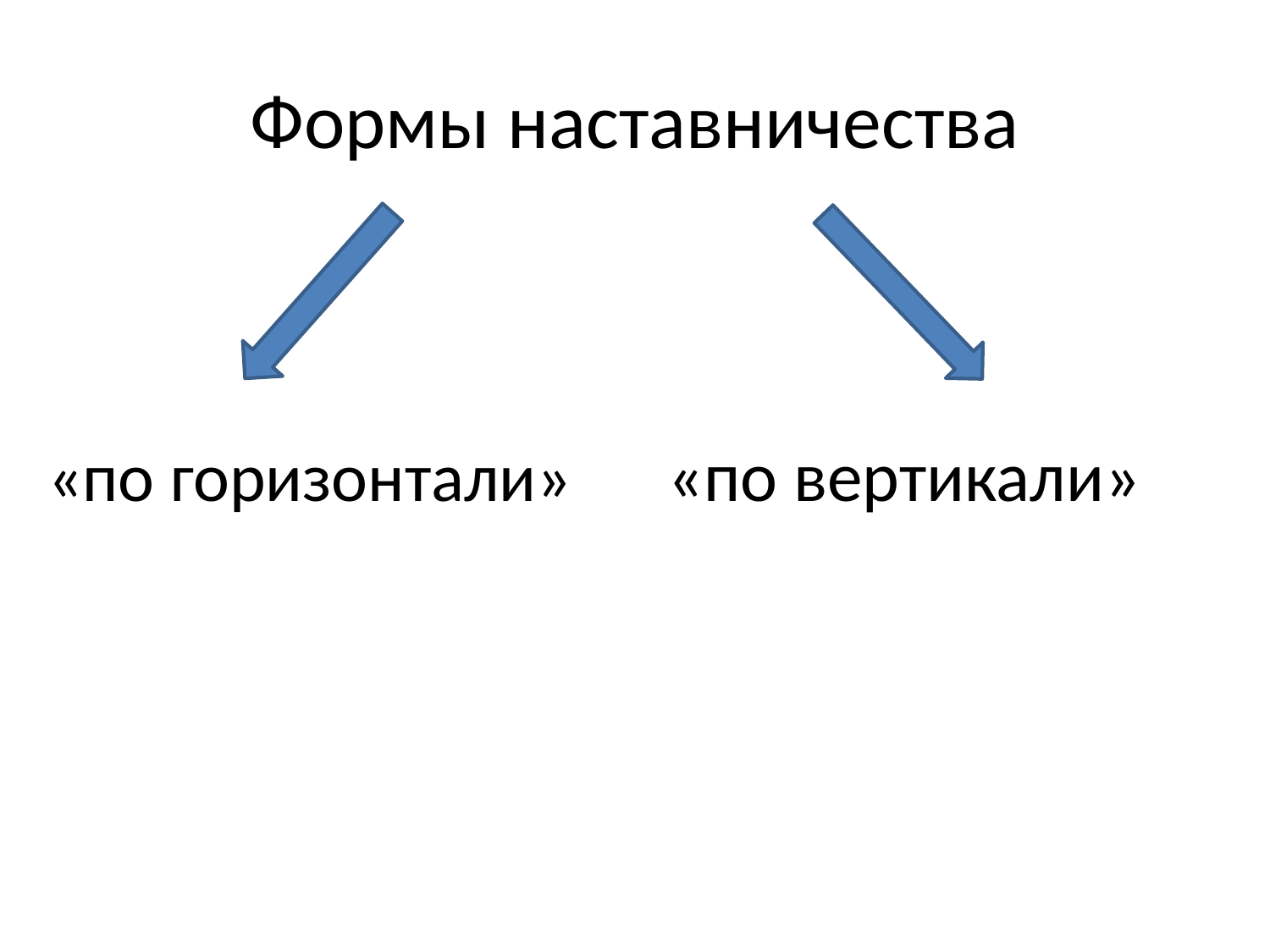

# Формы наставничества

«по вертикали»

«по горизонтали»